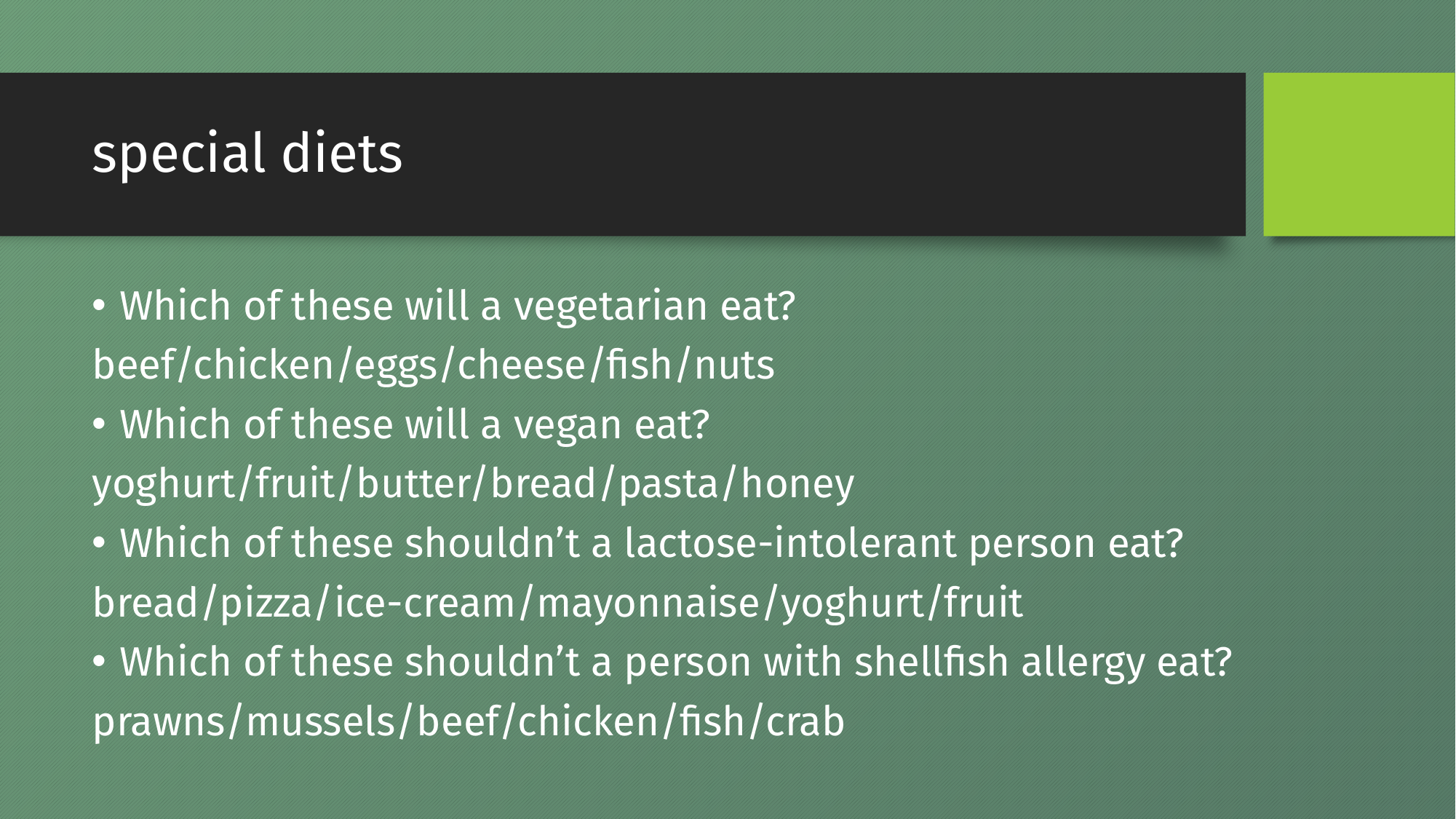

# special diets
Which of these will a vegetarian eat?
beef/chicken/eggs/cheese/fish/nuts
Which of these will a vegan eat?
yoghurt/fruit/butter/bread/pasta/honey
Which of these shouldn’t a lactose-intolerant person eat?
bread/pizza/ice-cream/mayonnaise/yoghurt/fruit
Which of these shouldn’t a person with shellfish allergy eat?
prawns/mussels/beef/chicken/fish/crab